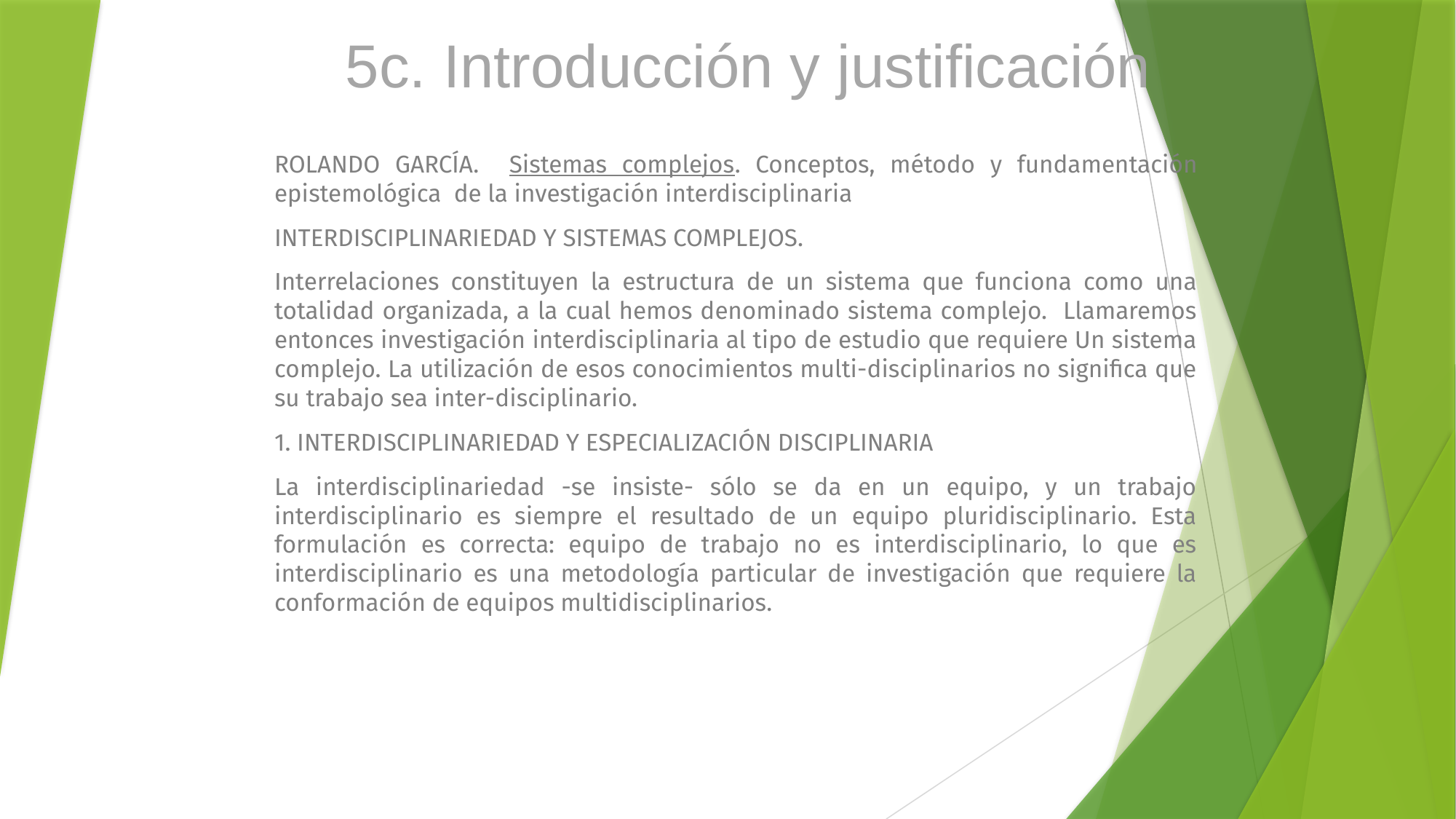

# 5c. Introducción y justificación
ROLANDO GARCÍA.  Sistemas complejos. Conceptos, método y fundamentación epistemológica  de la investigación interdisciplinaria
INTERDISCIPLINARIEDAD Y SISTEMAS COMPLEJOS.
Interrelaciones constituyen la estructura de un sistema que funciona como una totalidad organizada, a la cual hemos denominado sistema complejo.  Llamaremos entonces investigación interdisciplinaria al tipo de estudio que requiere Un sistema complejo. La utilización de esos conocimientos multi-disciplinarios no significa que su trabajo sea inter-disciplinario.
1. INTERDISCIPLINARIEDAD Y ESPECIALIZACIÓN DISCIPLINARIA
La interdisciplinariedad -se insiste- sólo se da en un equipo, y un trabajo interdisciplinario es siempre el resultado de un equipo pluridisciplinario. Esta formulación es correcta: equipo de trabajo no es interdisciplinario, lo que es interdisciplinario es una metodología particular de investigación que requiere la conformación de equipos multidisciplinarios.